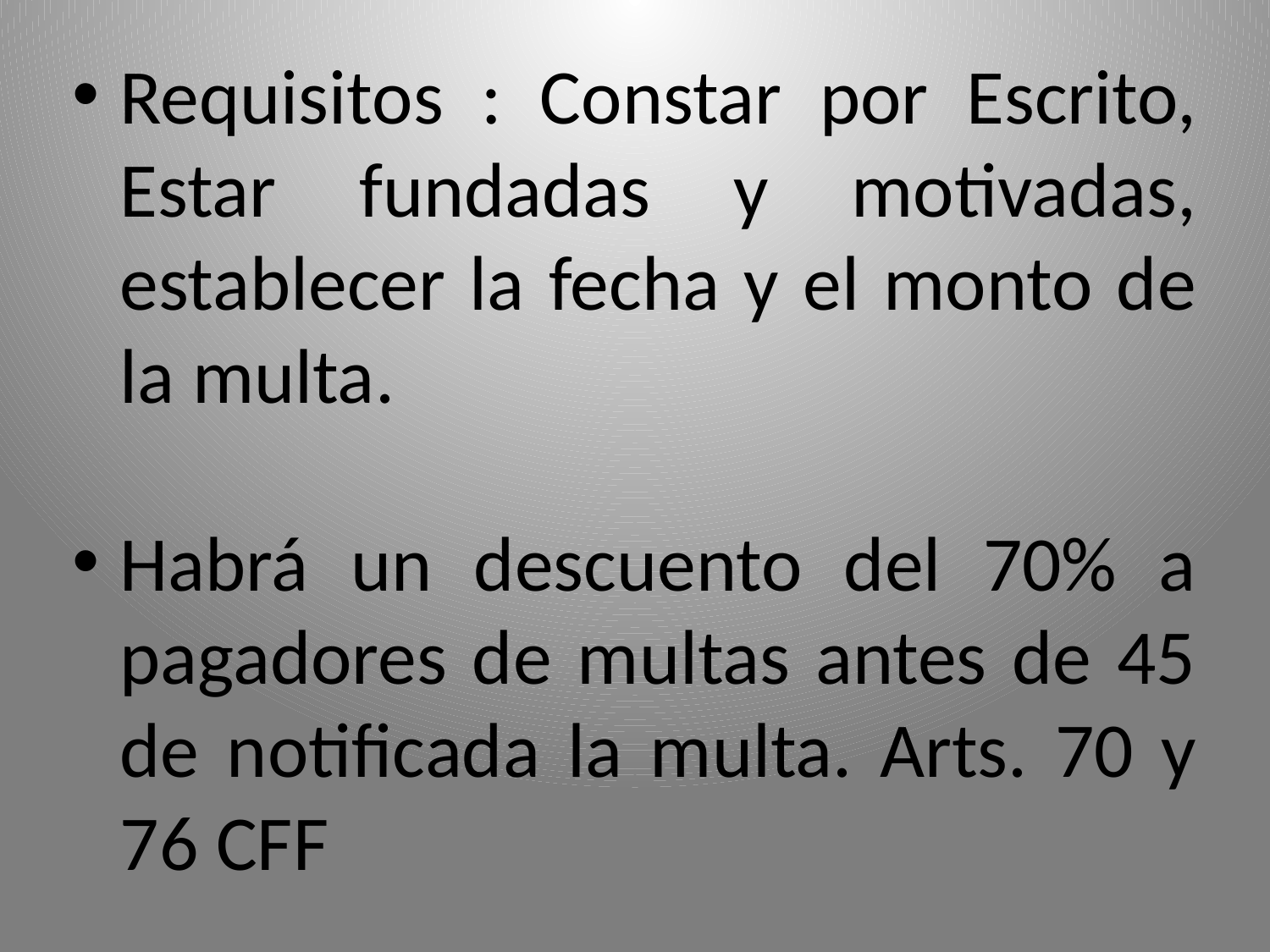

Requisitos : Constar por Escrito, Estar fundadas y motivadas, establecer la fecha y el monto de la multa.

Habrá un descuento del 70% a pagadores de multas antes de 45 de notificada la multa. Arts. 70 y 76 CFF